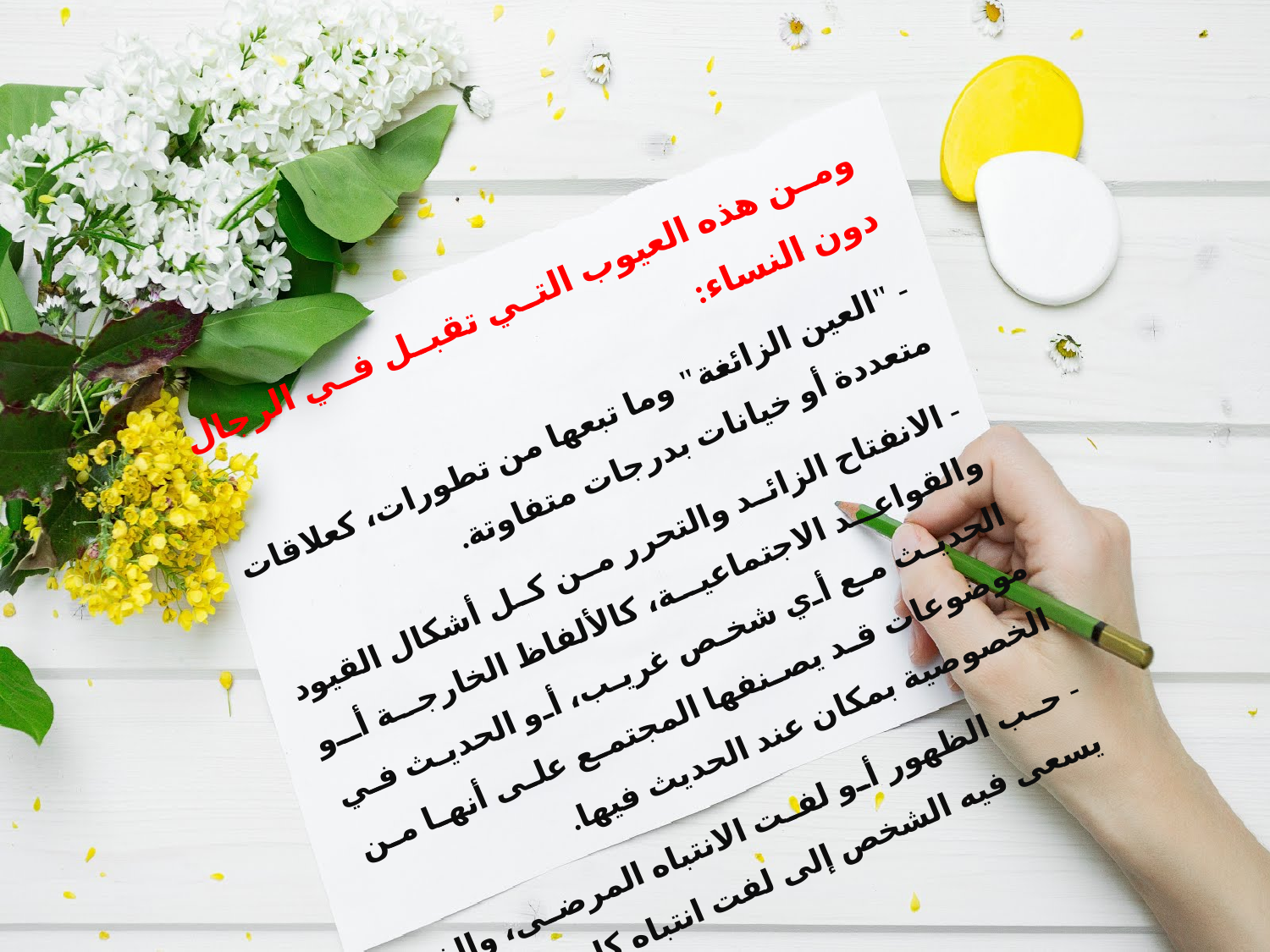

ومن هذه العيوب التي تقبل في الرجال دون النساء:
- "العين الزائغة" وما تبعها من تطورات، كعلاقات متعددة أو خيانات بدرجات متفاوتة.
- الانفتاح الزائد والتحرر من كل أشكال القيود والقواعد الاجتماعية، كالألفاظ الخارجة أو الحديث مع أي شخص غريب، أو الحديث في موضوعات قد يصنفها المجتمع على أنها من الخصوصية بمكان عند الحديث فيها.
- حب الظهور أو لفت الانتباه المرضى، والذى يسعى فيه الشخص إلى لفت انتباه كل من حوله.